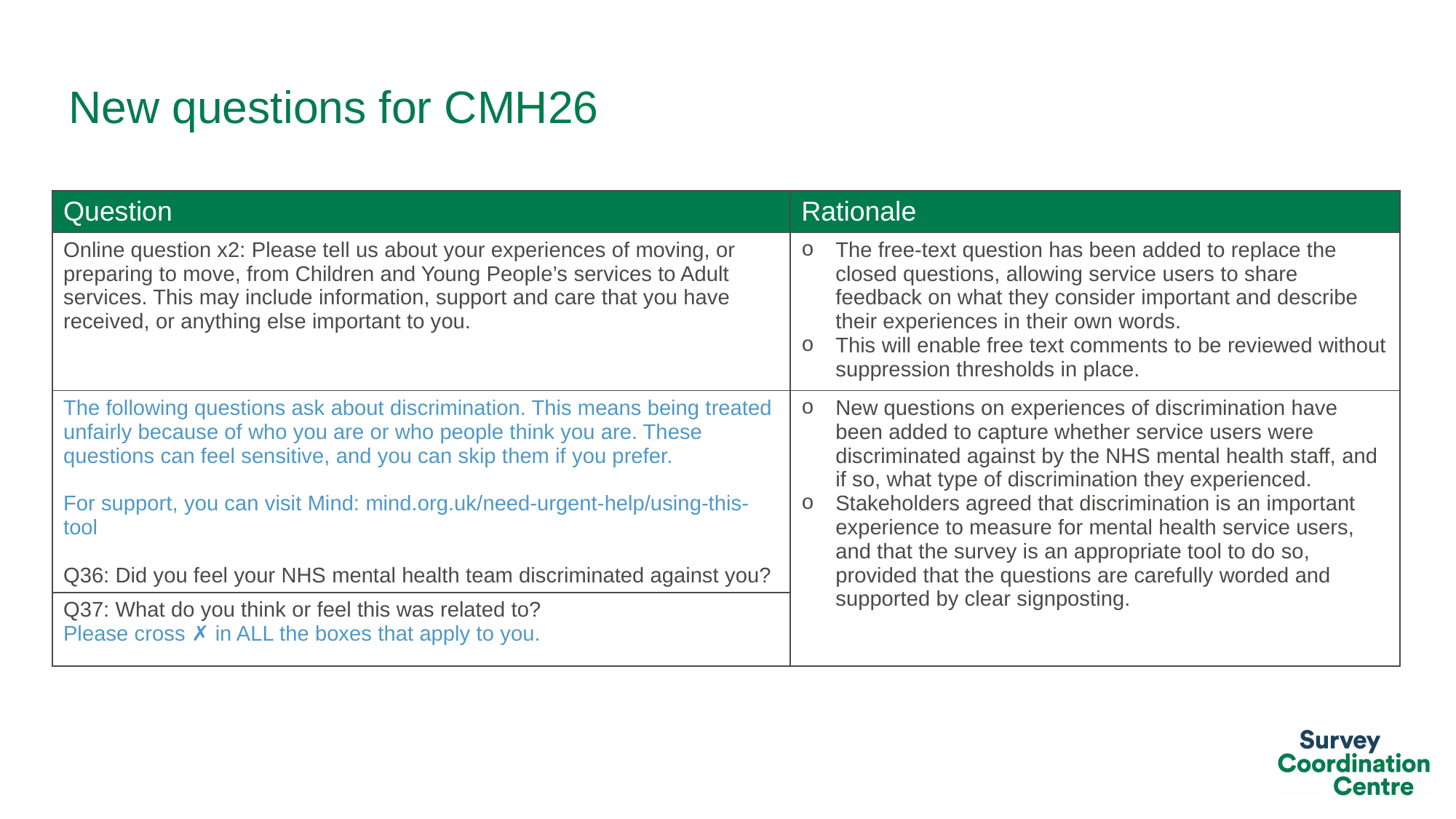

# New questions for CMH26
| Question | Rationale |
| --- | --- |
| Online question x2: Please tell us about your experiences of moving, or preparing to move, from Children and Young People’s services to Adult services. This may include information, support and care that you have received, or anything else important to you. | The free-text question has been added to replace the closed questions, allowing service users to share feedback on what they consider important and describe their experiences in their own words. This will enable free text comments to be reviewed without suppression thresholds in place. |
| The following questions ask about discrimination. This means being treated unfairly because of who you are or who people think you are. These questions can feel sensitive, and you can skip them if you prefer. For support, you can visit Mind: mind.org.uk/need-urgent-help/using-this-tool Q36: Did you feel your NHS mental health team discriminated against you? | New questions on experiences of discrimination have been added to capture whether service users were discriminated against by the NHS mental health staff, and if so, what type of discrimination they experienced. Stakeholders agreed that discrimination is an important experience to measure for mental health service users, and that the survey is an appropriate tool to do so, provided that the questions are carefully worded and supported by clear signposting. |
| Q37: What do you think or feel this was related to? Please cross ✗ in ALL the boxes that apply to you. |  |